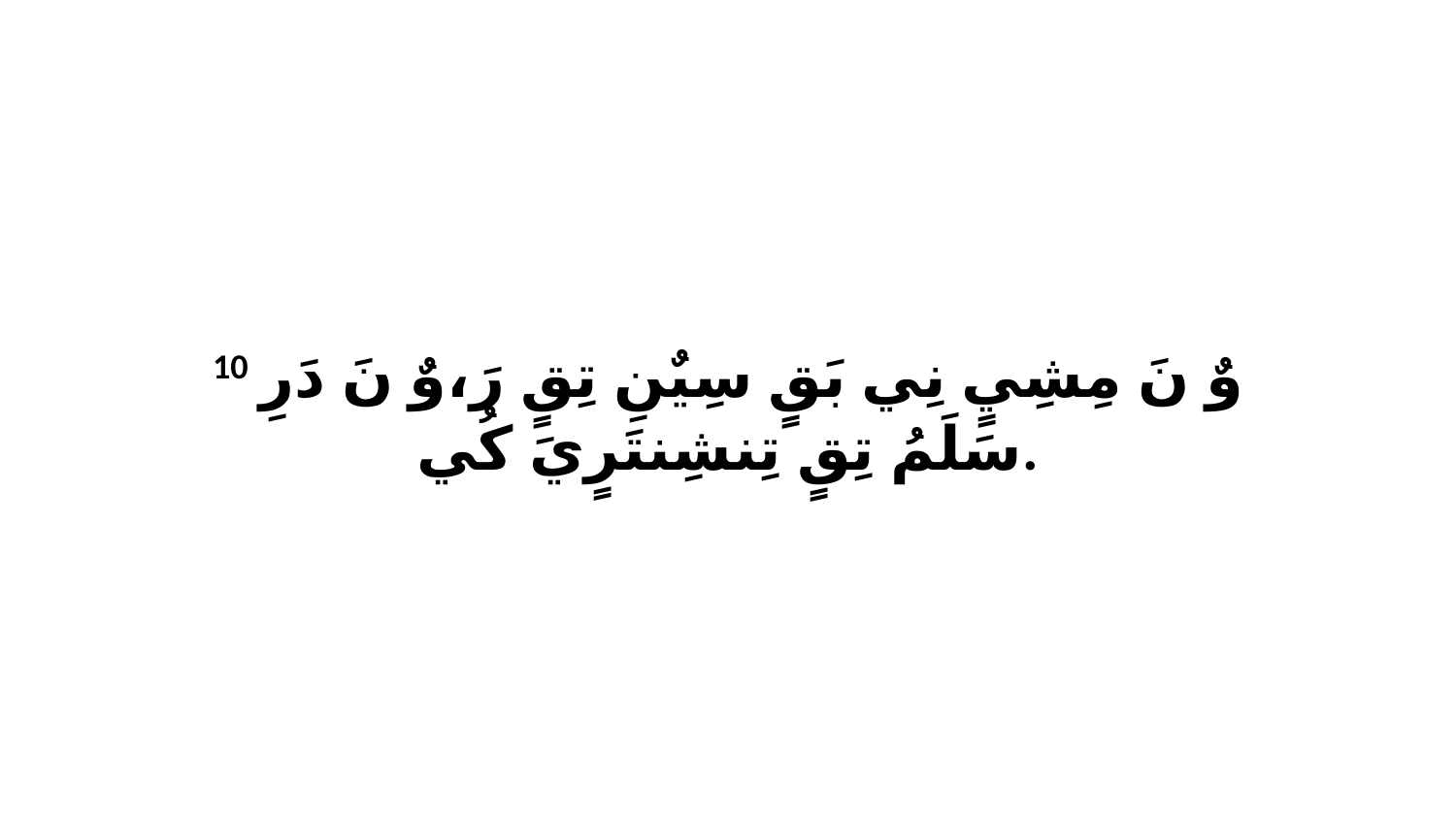

10 وٌ نَ مِشِيٍ نِي بَقٍ سِيٌنِ تِقٍ رَ،وٌ نَ دَرِ سَلَمُ تِقٍ تِنشِنتَرٍيَ كُي.